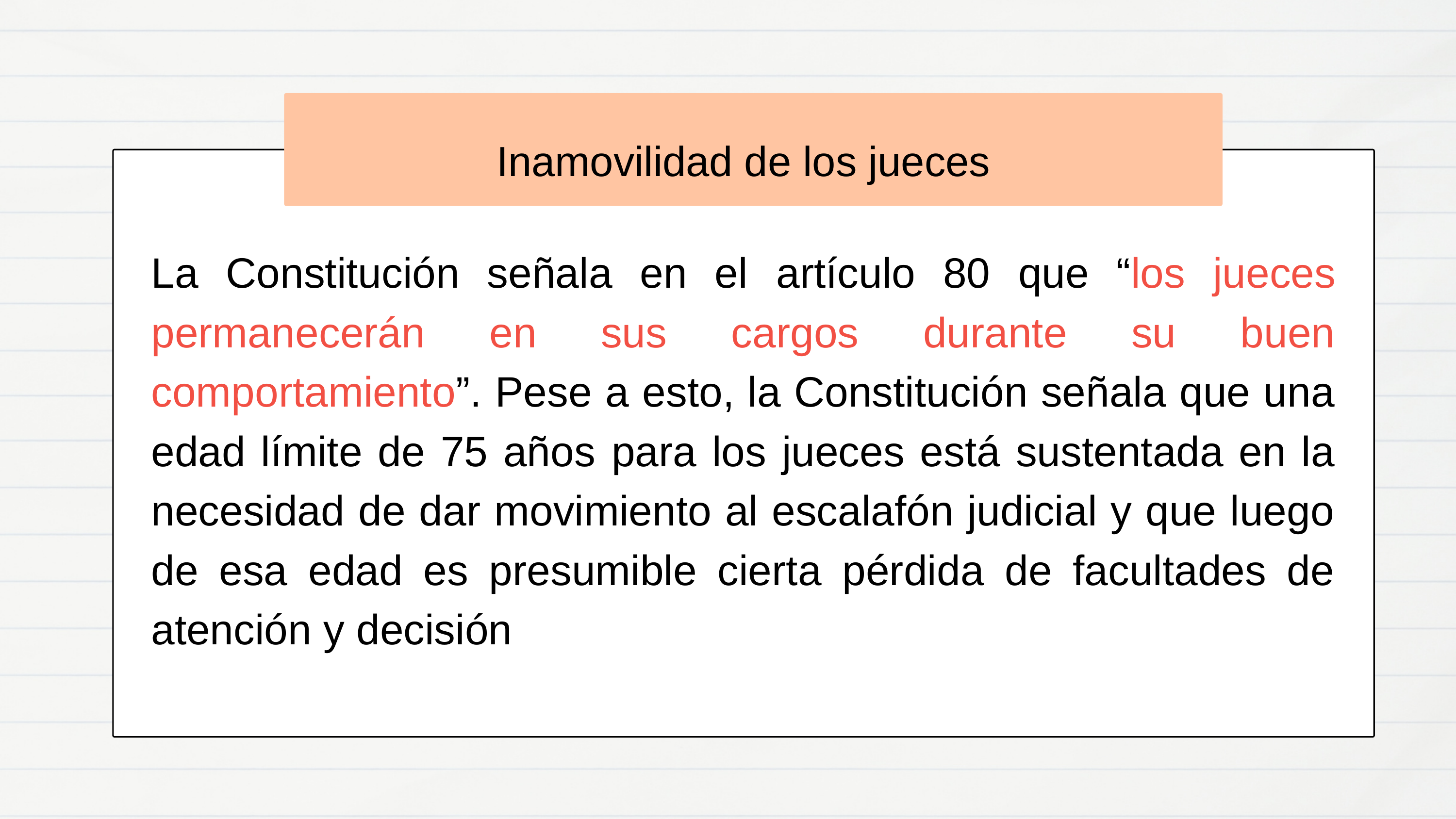

Inamovilidad de los jueces

La Constitución señala en el artículo 80 que “los jueces permanecerán en sus cargos durante su buen comportamiento”. Pese a esto, la Constitución señala que una edad límite de 75 años para los jueces está sustentada en la necesidad de dar movimiento al escalafón judicial y que luego de esa edad es presumible cierta pérdida de facultades de atención y decisión